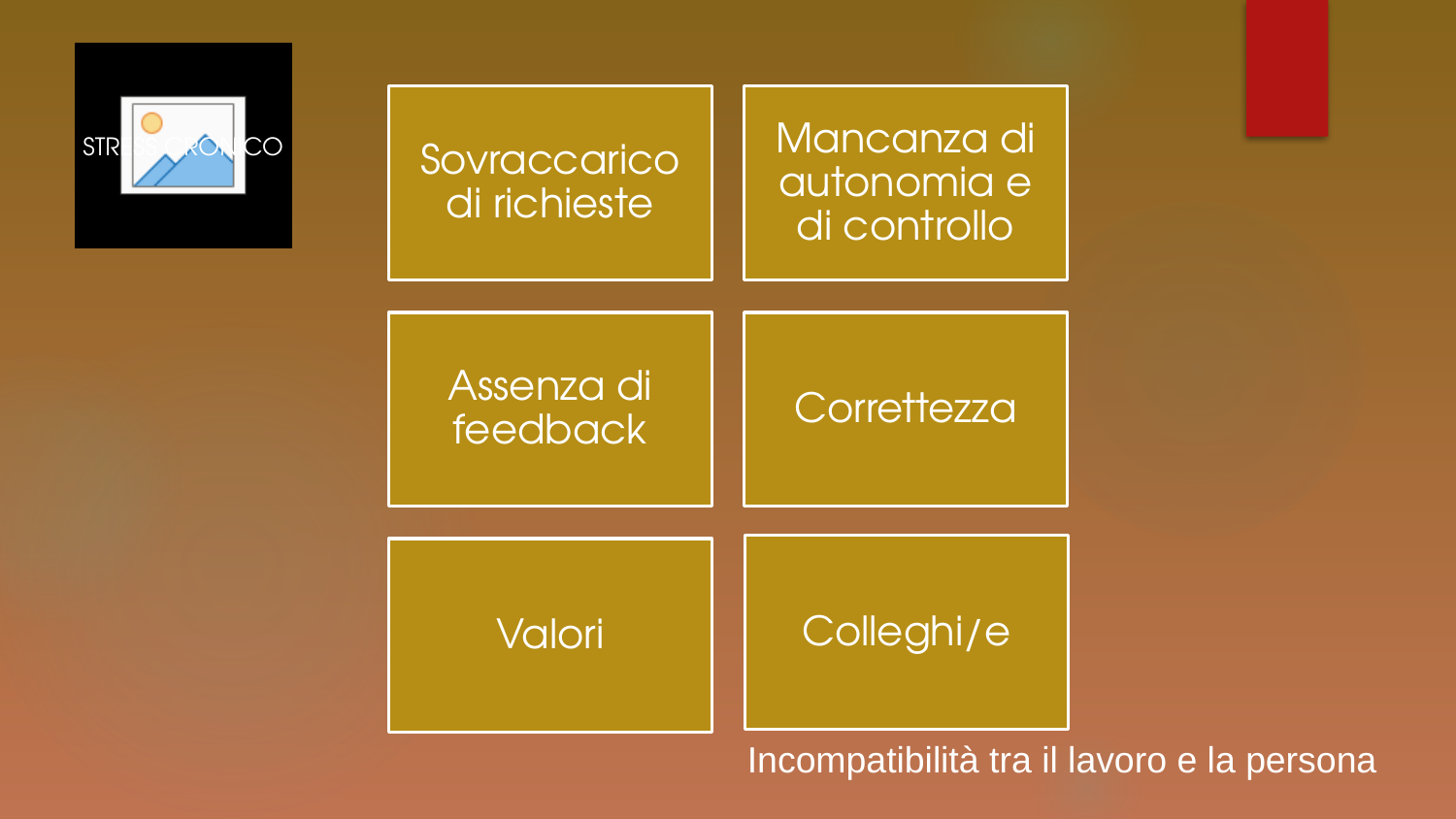

STRESS CRONICO
Sovraccarico di richieste
Mancanza di autonomia e di controllo
Assenza di feedback
Correttezza
Valori
Colleghi/e
Incompatibilità tra il lavoro e la persona